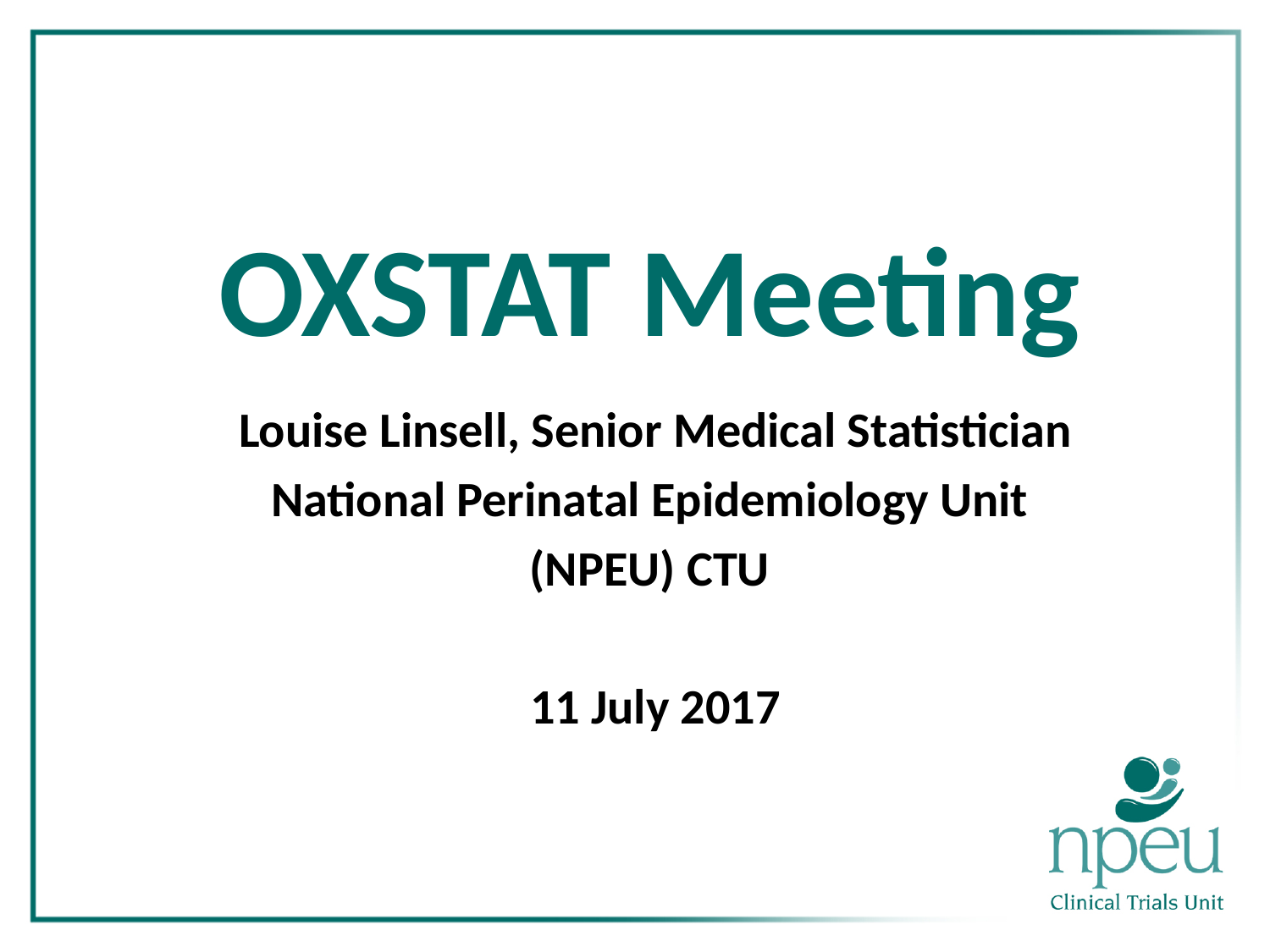

OXSTAT Meeting

Louise Linsell, Senior Medical Statistician
National Perinatal Epidemiology Unit
(NPEU) CTU

11 July 2017